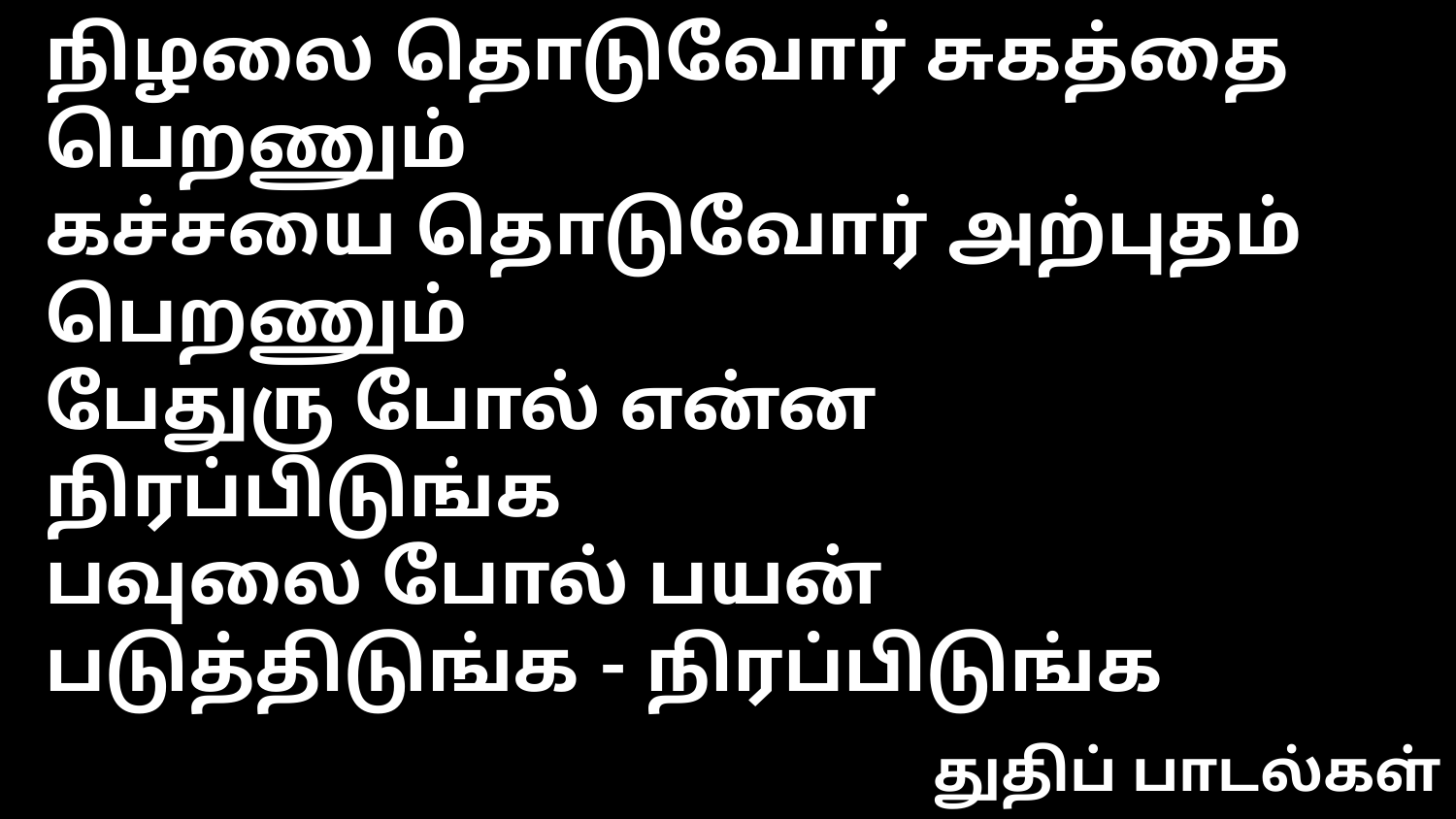

நிழலை தொடுவோர் சுகத்தை பெறணும்
கச்சயை தொடுவோர் அற்புதம் பெறணும்
பேதுரு போல் என்ன நிரப்பிடுங்க
பவுலை போல் பயன் படுத்திடுங்க - நிரப்பிடுங்க

துதிப் பாடல்கள்